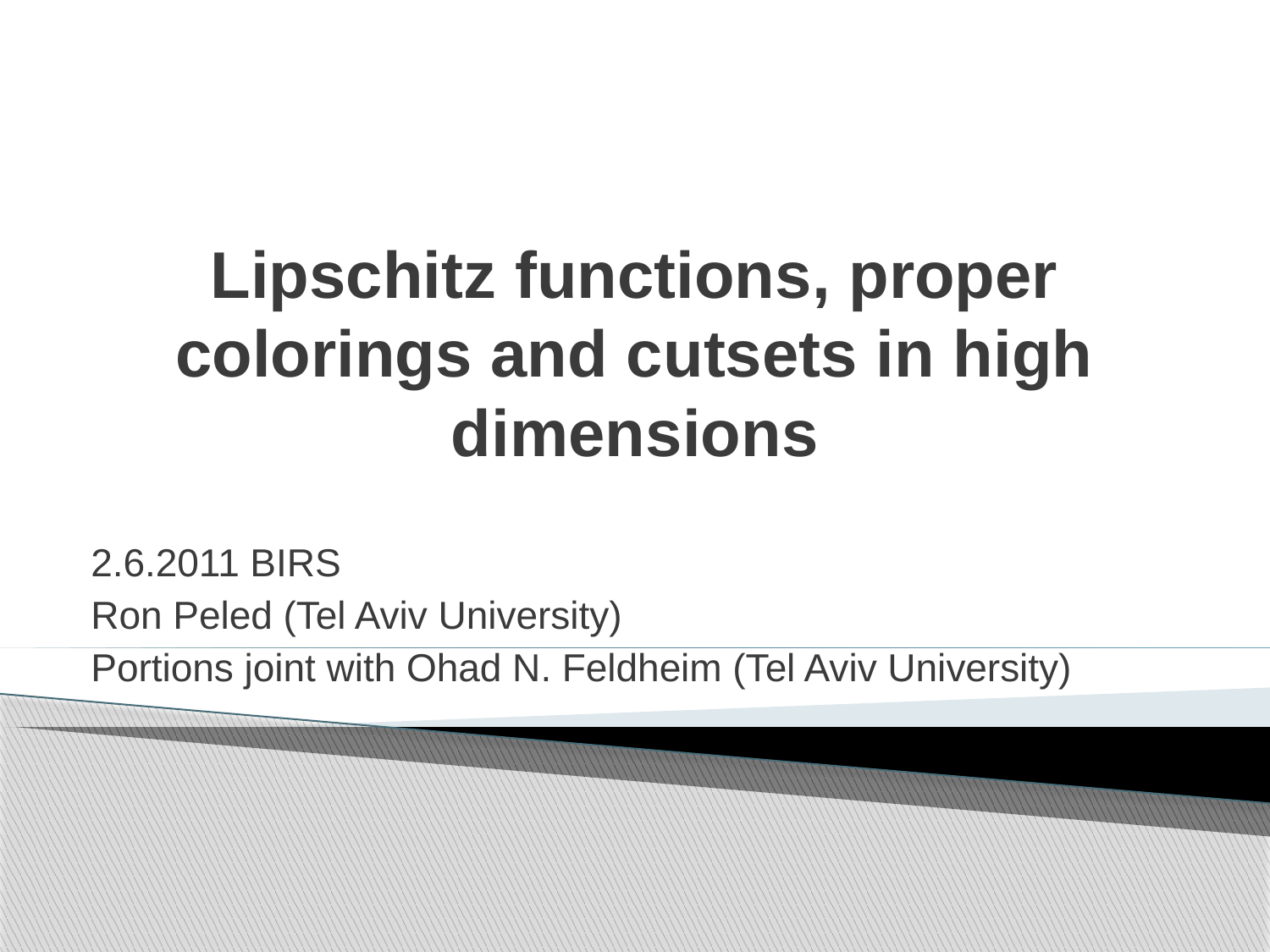

# Lipschitz functions, proper colorings and cutsets in high dimensions
2.6.2011 BIRS
Ron Peled (Tel Aviv University)
Portions joint with Ohad N. Feldheim (Tel Aviv University)